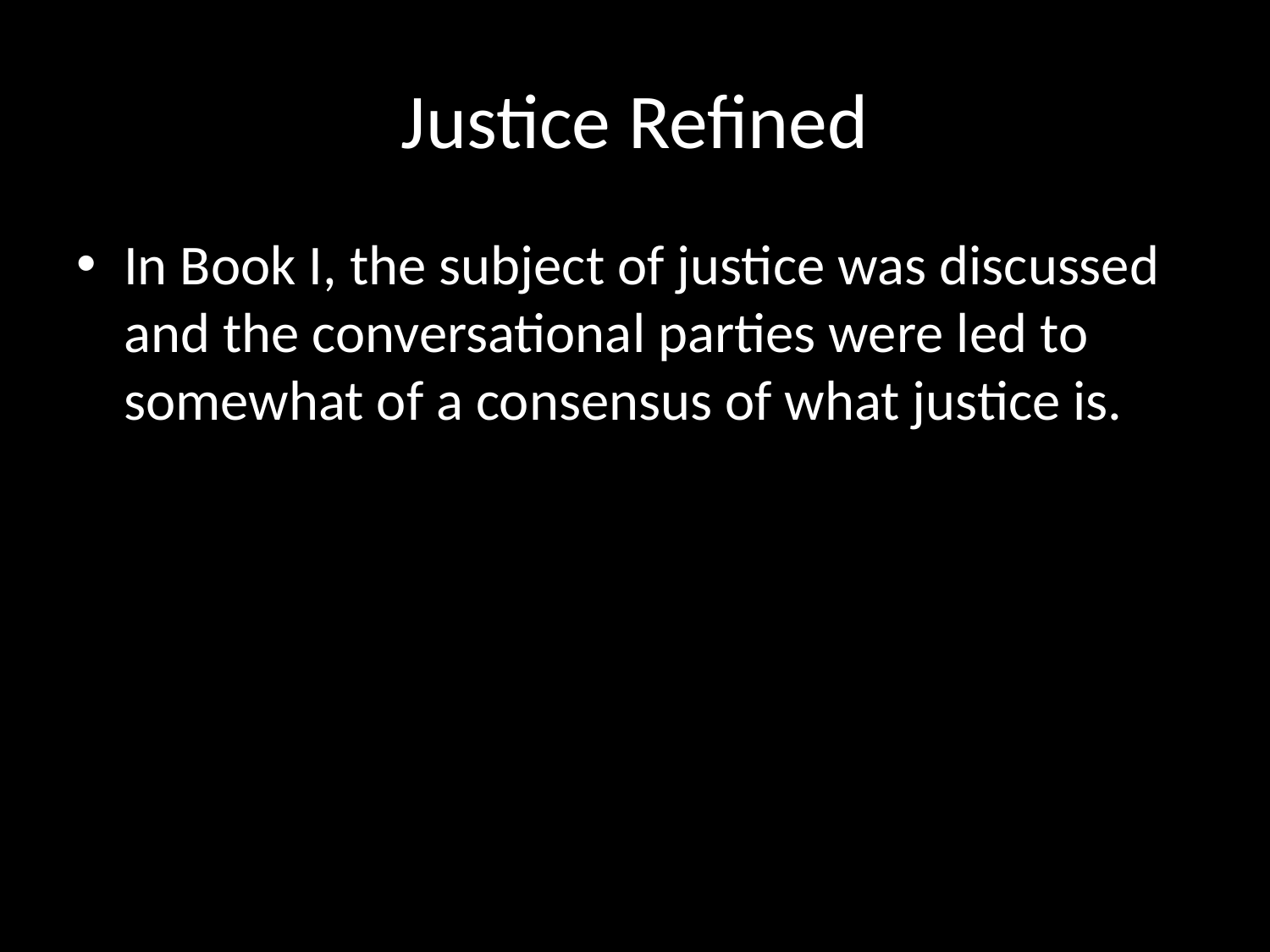

# Justice Refined
In Book I, the subject of justice was discussed and the conversational parties were led to somewhat of a consensus of what justice is.